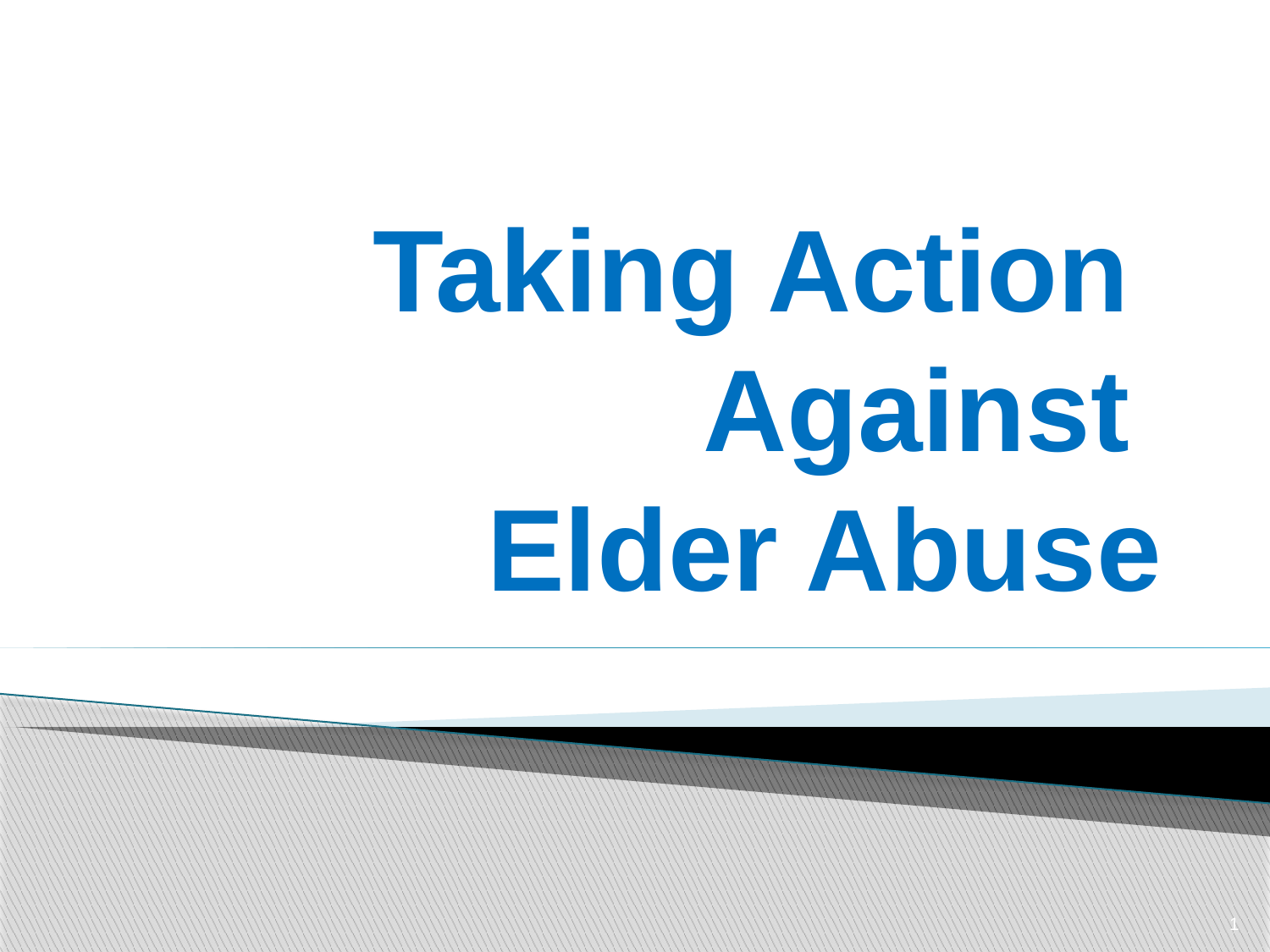

# Taking Action Against Elder Abuse
1